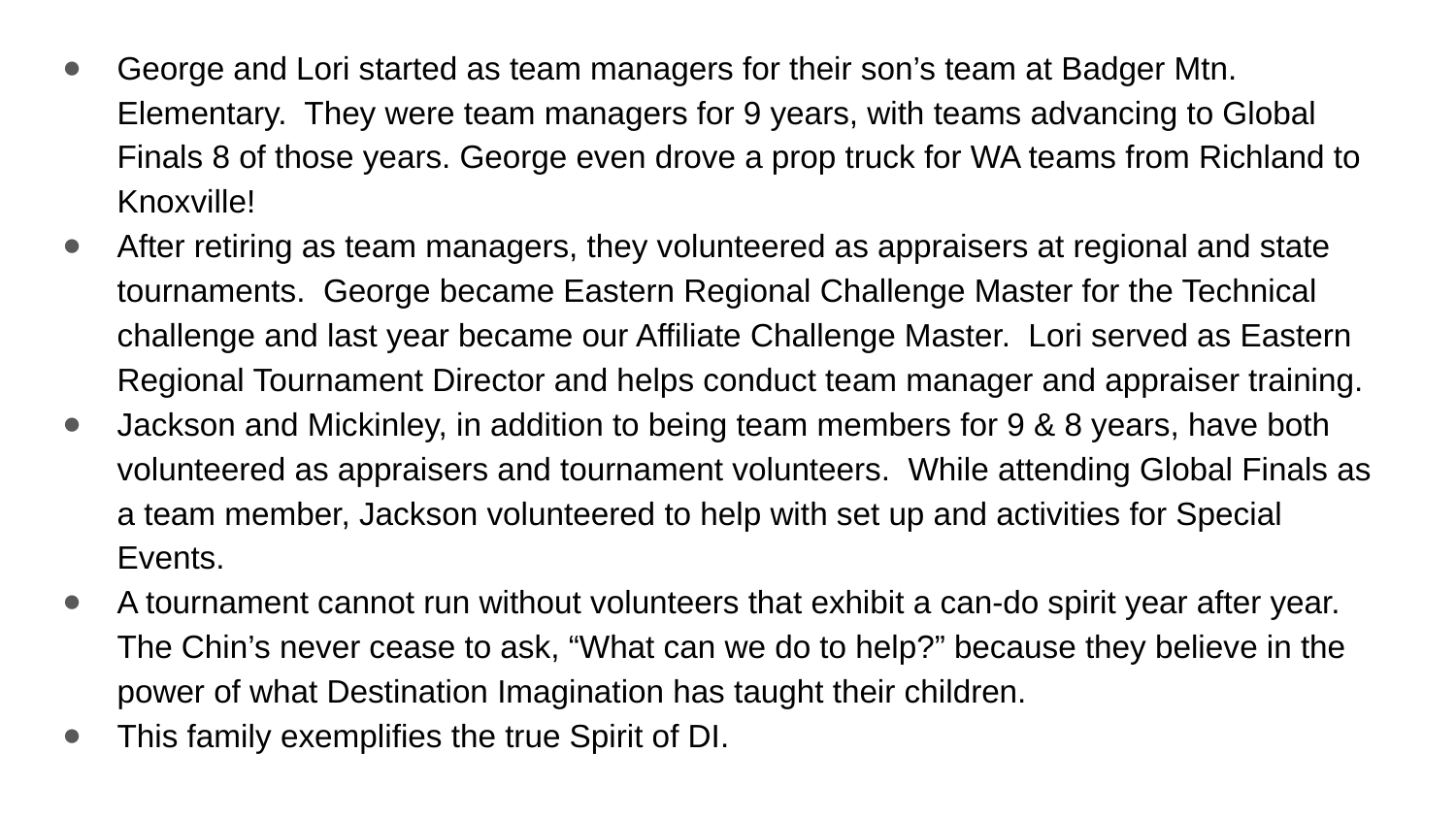

George and Lori started as team managers for their son’s team at Badger Mtn. Elementary.  They were team managers for 9 years, with teams advancing to Global Finals 8 of those years. George even drove a prop truck for WA teams from Richland to Knoxville!
After retiring as team managers, they volunteered as appraisers at regional and state tournaments.  George became Eastern Regional Challenge Master for the Technical challenge and last year became our Affiliate Challenge Master.  Lori served as Eastern Regional Tournament Director and helps conduct team manager and appraiser training.
Jackson and Mickinley, in addition to being team members for 9 & 8 years, have both volunteered as appraisers and tournament volunteers.  While attending Global Finals as a team member, Jackson volunteered to help with set up and activities for Special Events.
A tournament cannot run without volunteers that exhibit a can-do spirit year after year.  The Chin’s never cease to ask, “What can we do to help?” because they believe in the power of what Destination Imagination has taught their children.
This family exemplifies the true Spirit of DI.